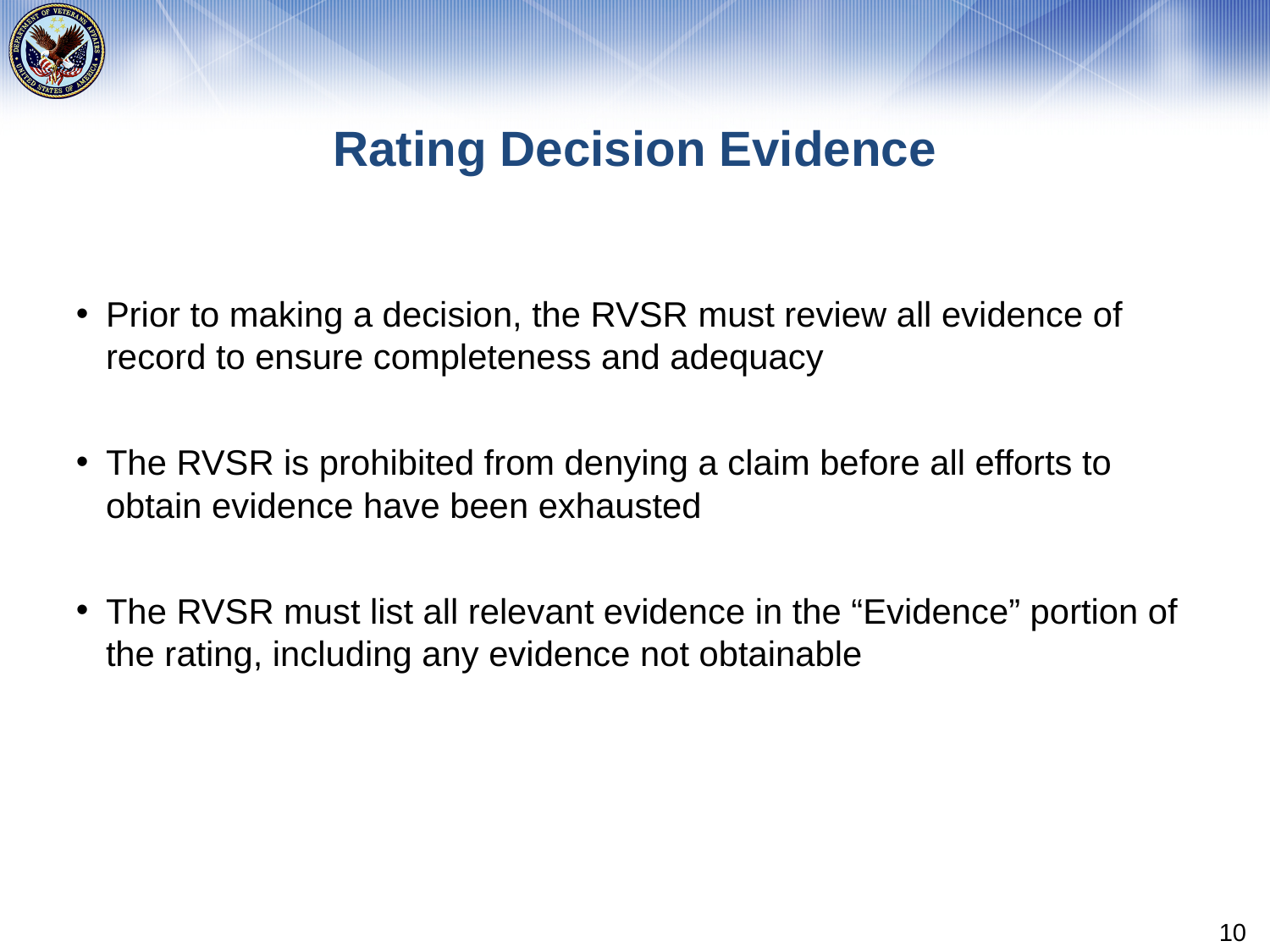

# Rating Decision Evidence
Prior to making a decision, the RVSR must review all evidence of record to ensure completeness and adequacy

The RVSR is prohibited from denying a claim before all efforts to obtain evidence have been exhausted

The RVSR must list all relevant evidence in the “Evidence” portion of the rating, including any evidence not obtainable
10